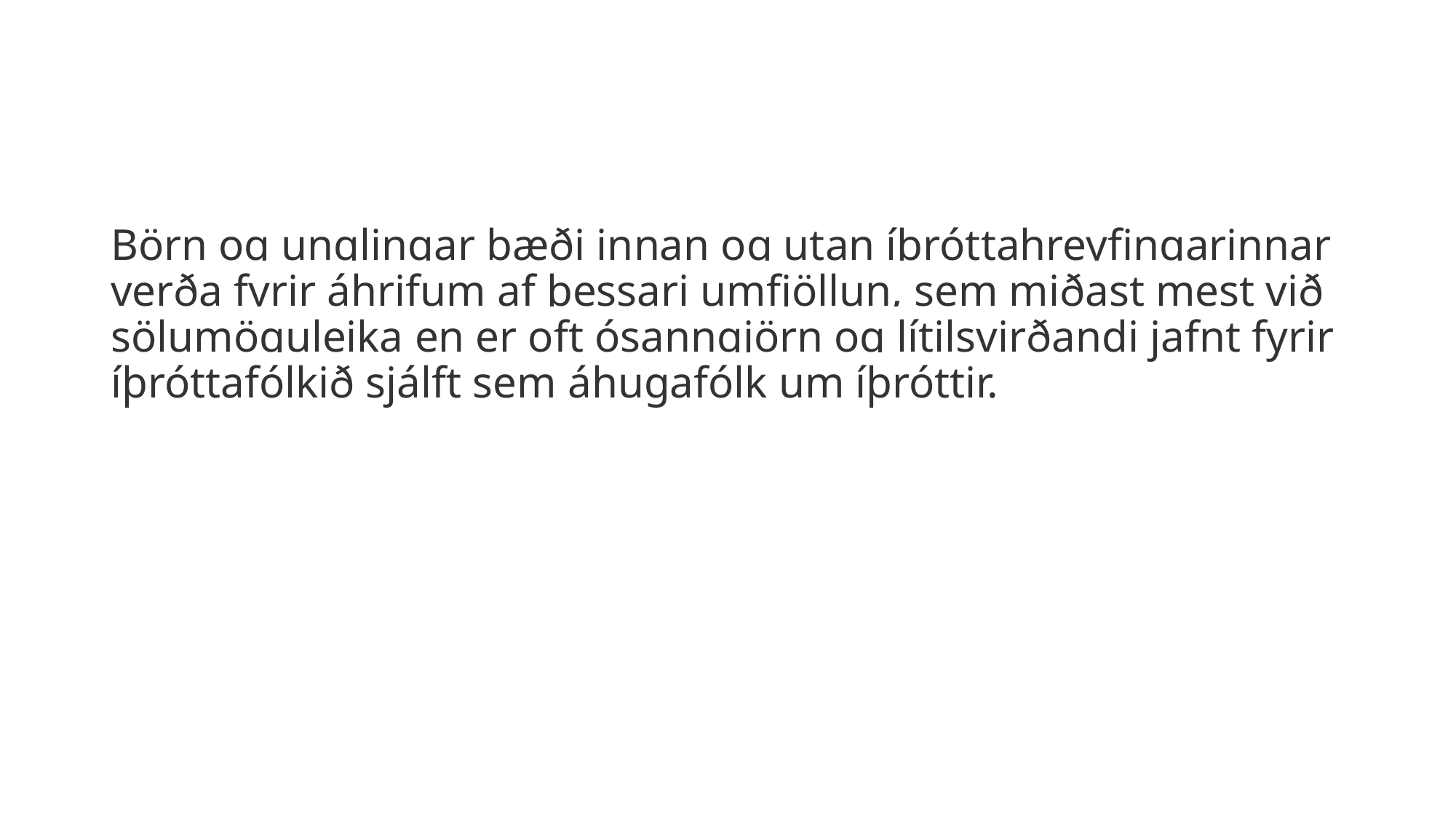

#
Börn og unglingar bæði innan og utan íþróttahreyfingarinnar verða fyrir áhrifum af þessari umfjöllun, sem miðast mest við sölumöguleika en er oft ósanngjörn og lítilsvirðandi jafnt fyrir íþróttafólkið sjálft sem áhugafólk um íþróttir.